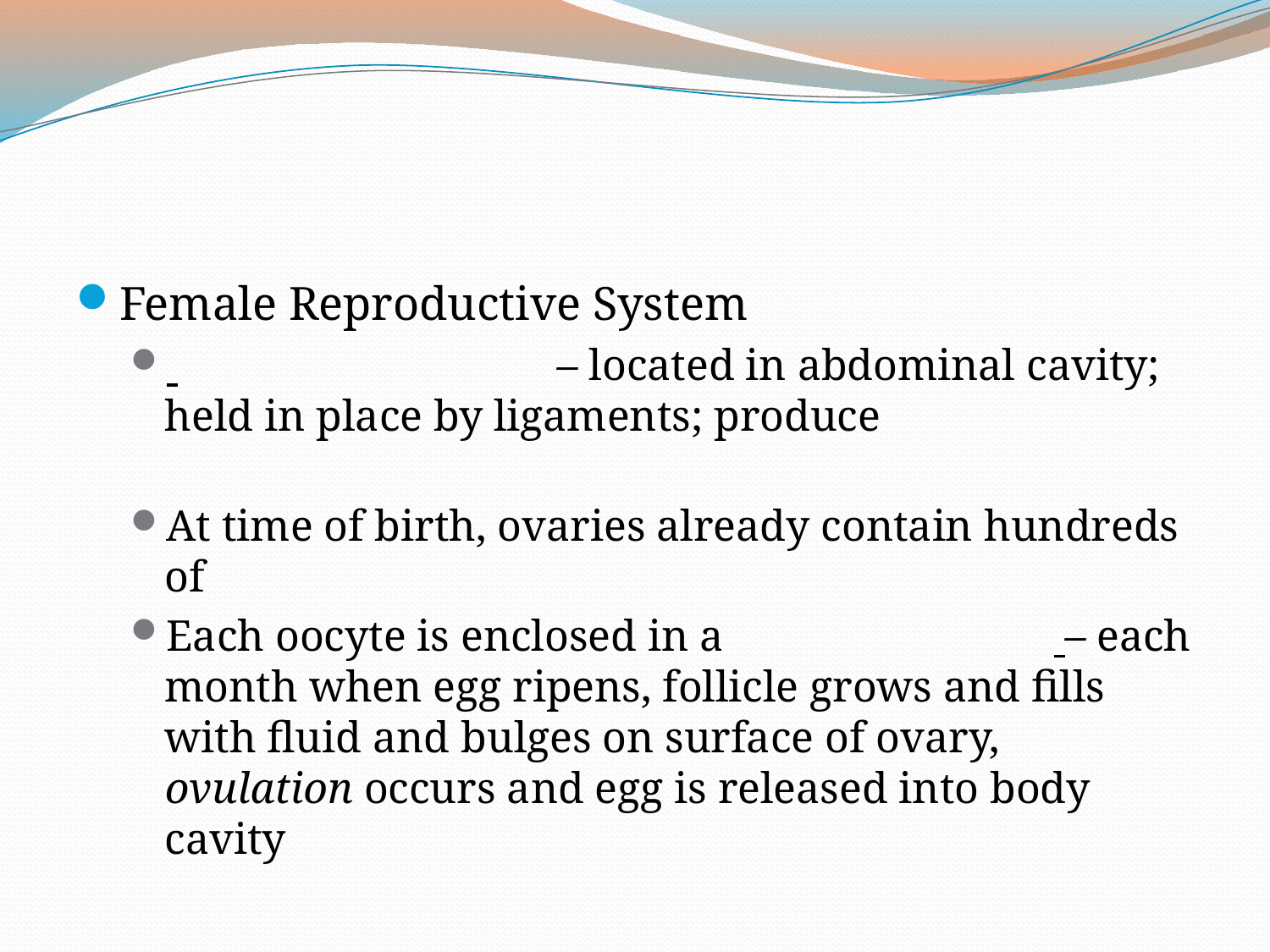

#
Female Reproductive System
 			 – located in abdominal cavity; held in place by ligaments; produce
At time of birth, ovaries already contain hundreds of
Each oocyte is enclosed in a 			 – each month when egg ripens, follicle grows and fills with fluid and bulges on surface of ovary, ovulation occurs and egg is released into body cavity